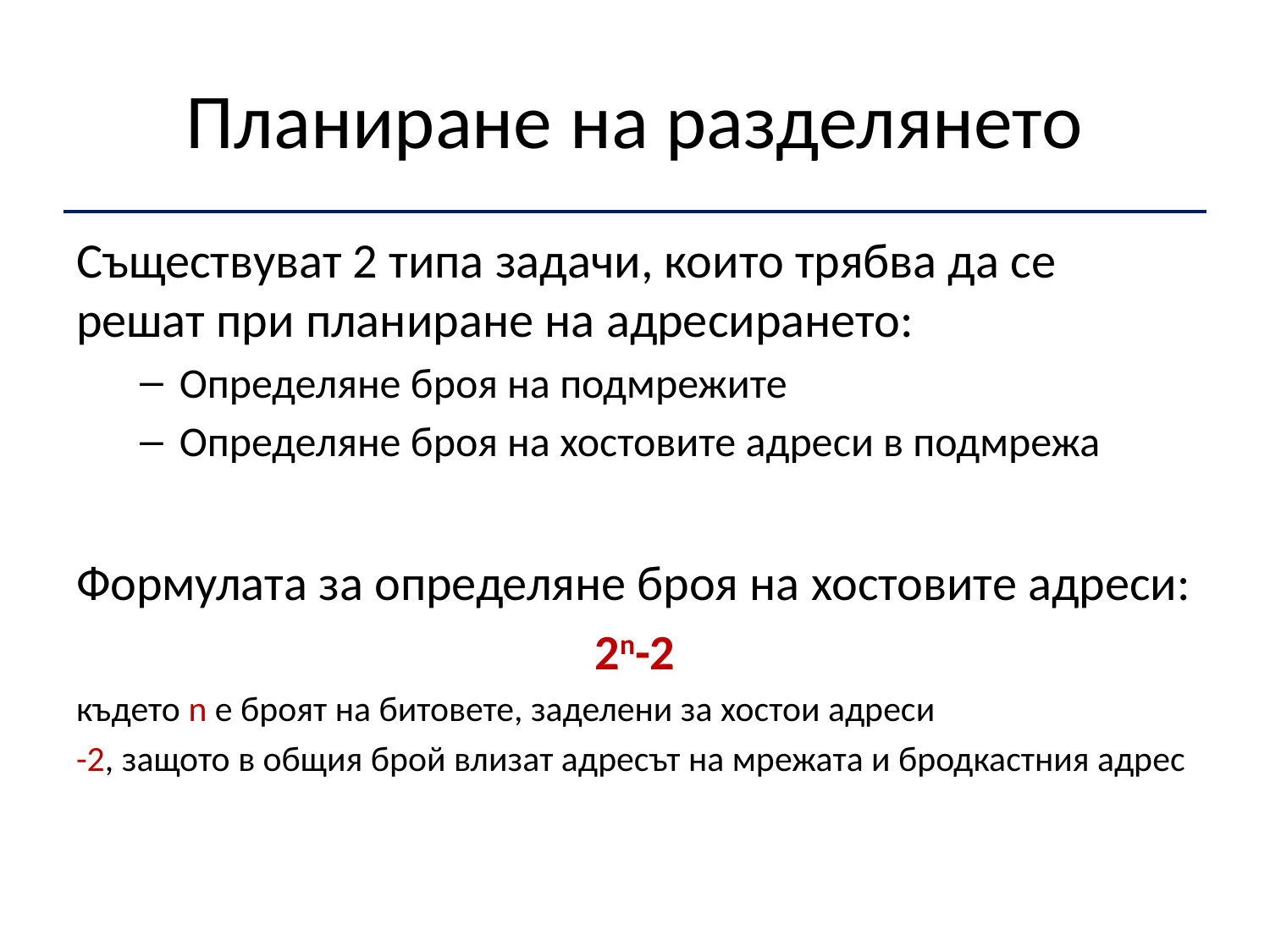

# Планиране на разделянето
Съществуват 2 типа задачи, които трябва да се решат при планиране на адресирането:
Определяне броя на подмрежите
Определяне броя на хостовите адреси в подмрежа

Формулата за определяне броя на хостовите адреси:
2n-2
където n е броят на битовете, заделени за хостои адреси
-2, защото в общия брой влизат адресът на мрежата и бродкастния адрес